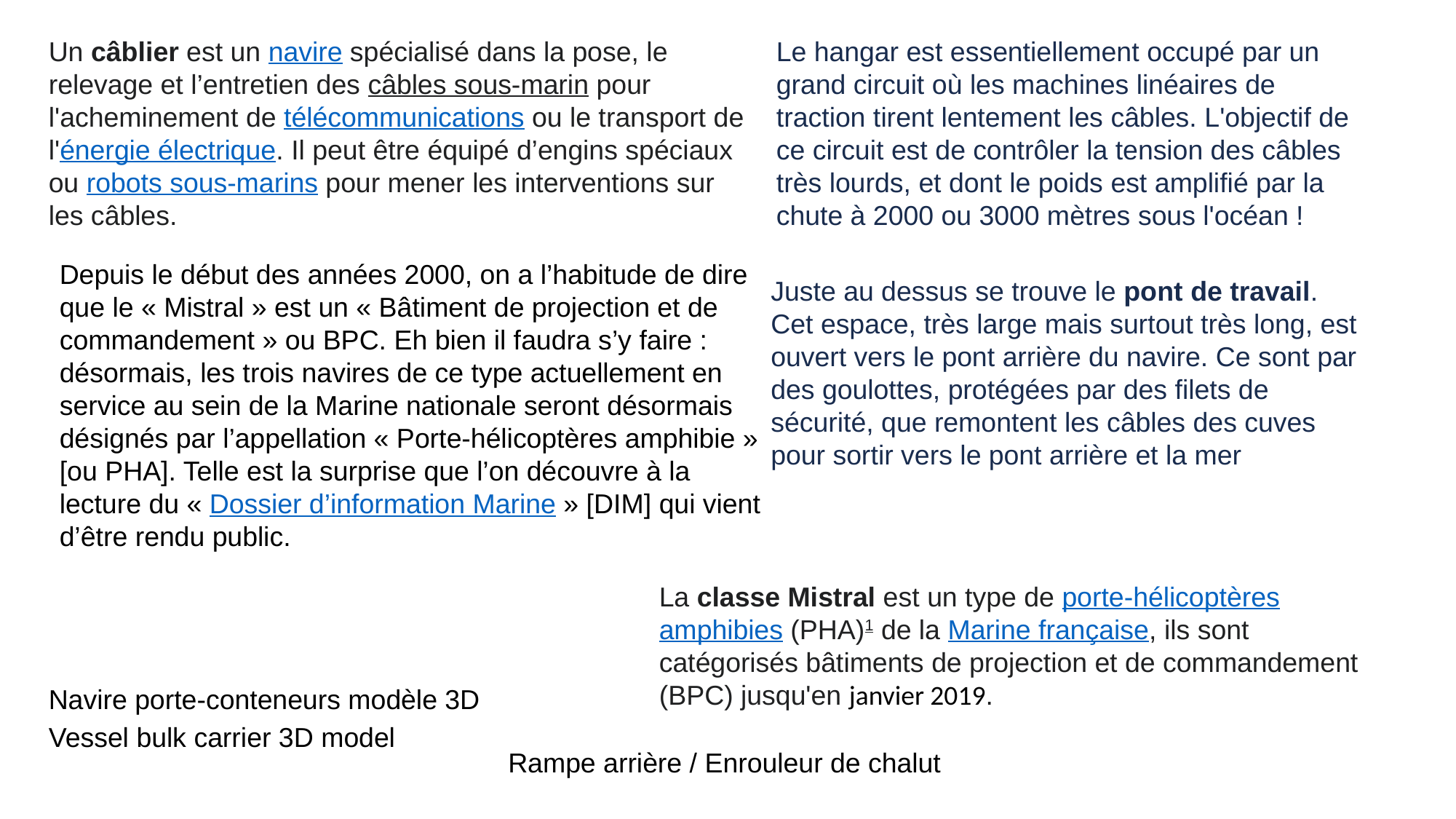

Un câblier est un navire spécialisé dans la pose, le relevage et l’entretien des câbles sous-marin pour l'acheminement de télécommunications ou le transport de l'énergie électrique. Il peut être équipé d’engins spéciaux ou robots sous-marins pour mener les interventions sur les câbles.
Le hangar est essentiellement occupé par un grand circuit où les machines linéaires de traction tirent lentement les câbles. L'objectif de ce circuit est de contrôler la tension des câbles très lourds, et dont le poids est amplifié par la chute à 2000 ou 3000 mètres sous l'océan !
Depuis le début des années 2000, on a l’habitude de dire que le « Mistral » est un « Bâtiment de projection et de commandement » ou BPC. Eh bien il faudra s’y faire : désormais, les trois navires de ce type actuellement en service au sein de la Marine nationale seront désormais désignés par l’appellation « Porte-hélicoptères amphibie » [ou PHA]. Telle est la surprise que l’on découvre à la lecture du « Dossier d’information Marine » [DIM] qui vient d’être rendu public.
Juste au dessus se trouve le pont de travail. Cet espace, très large mais surtout très long, est ouvert vers le pont arrière du navire. Ce sont par des goulottes, protégées par des filets de sécurité, que remontent les câbles des cuves pour sortir vers le pont arrière et la mer
La classe Mistral est un type de porte-hélicoptères amphibies (PHA)1 de la Marine française, ils sont catégorisés bâtiments de projection et de commandement (BPC) jusqu'en janvier 2019.
Navire porte-conteneurs modèle 3D
Vessel bulk carrier 3D model
Rampe arrière / Enrouleur de chalut